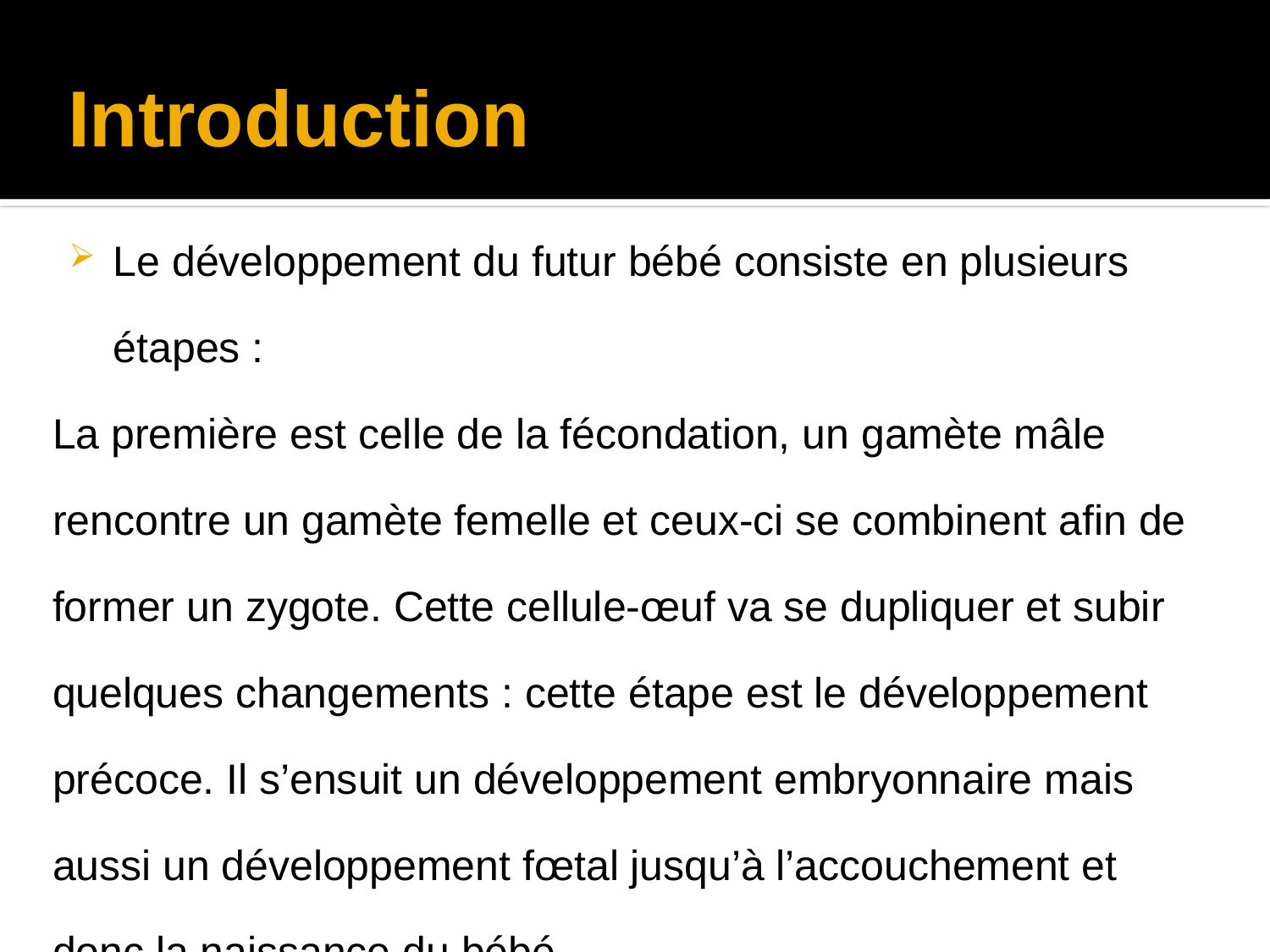

# Introduction
Le développement du futur bébé consiste en plusieurs étapes :
La première est celle de la fécondation, un gamète mâle rencontre un gamète femelle et ceux-ci se combinent afin de former un zygote. Cette cellule-œuf va se dupliquer et subir quelques changements : cette étape est le développement précoce. Il s’ensuit un développement embryonnaire mais aussi un développement fœtal jusqu’à l’accouchement et donc la naissance du bébé.